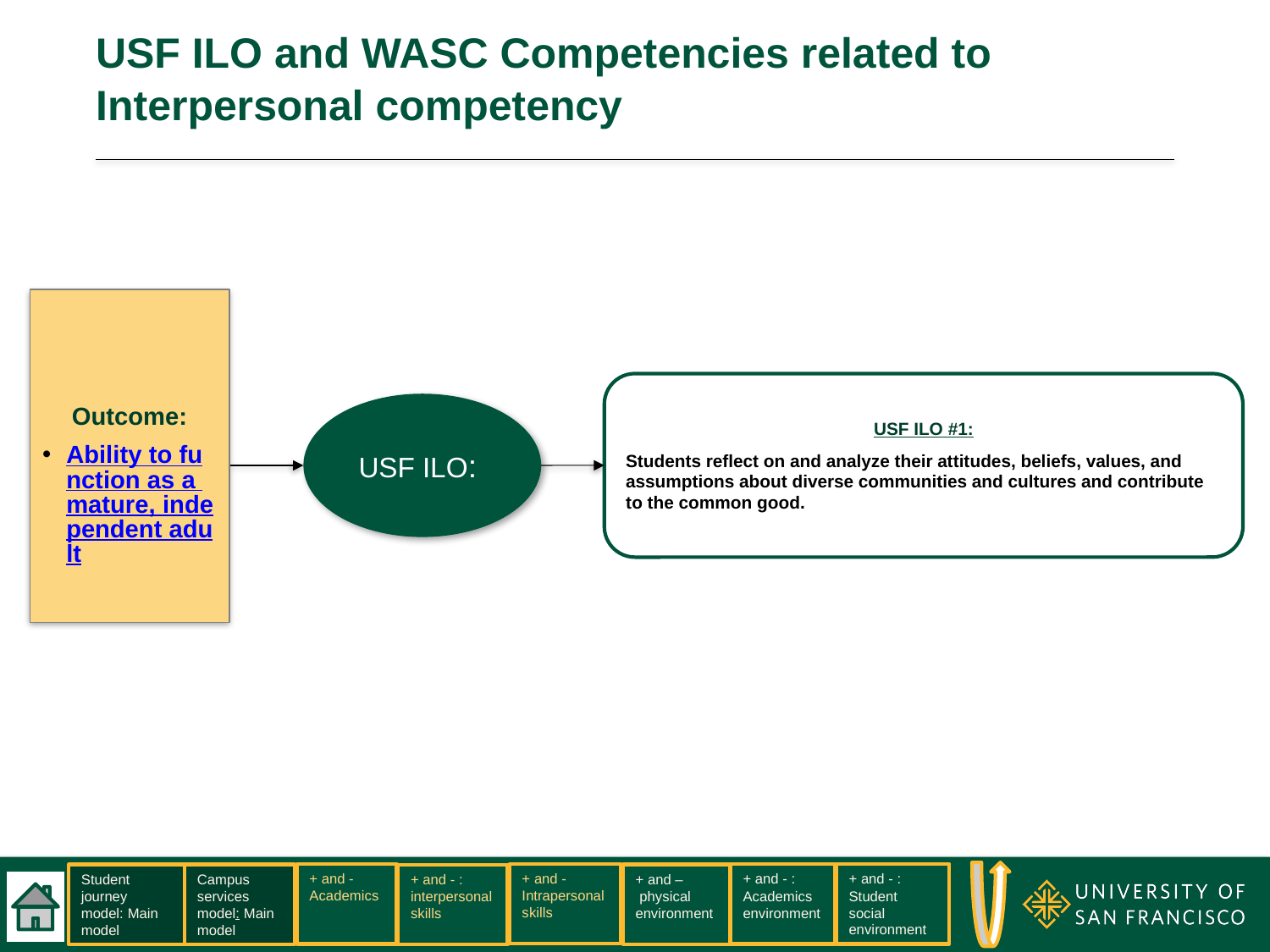

# USF ILO and WASC Competencies related to Interpersonal competency
Outcome:

Ability to function as a mature, independent adult

USF ILO #1:

Students reflect on and analyze their attitudes, beliefs, values, and assumptions about diverse communities and cultures and contribute to the common good.
USF ILO:

+ and - Intrapersonal skills

+ and -Academics

+ and - : Academics environment

+ and - : Student social environment
Student journey model: Main model
Campus services model: Main model
+ and –
 physical environment

+ and - : interpersonal skills